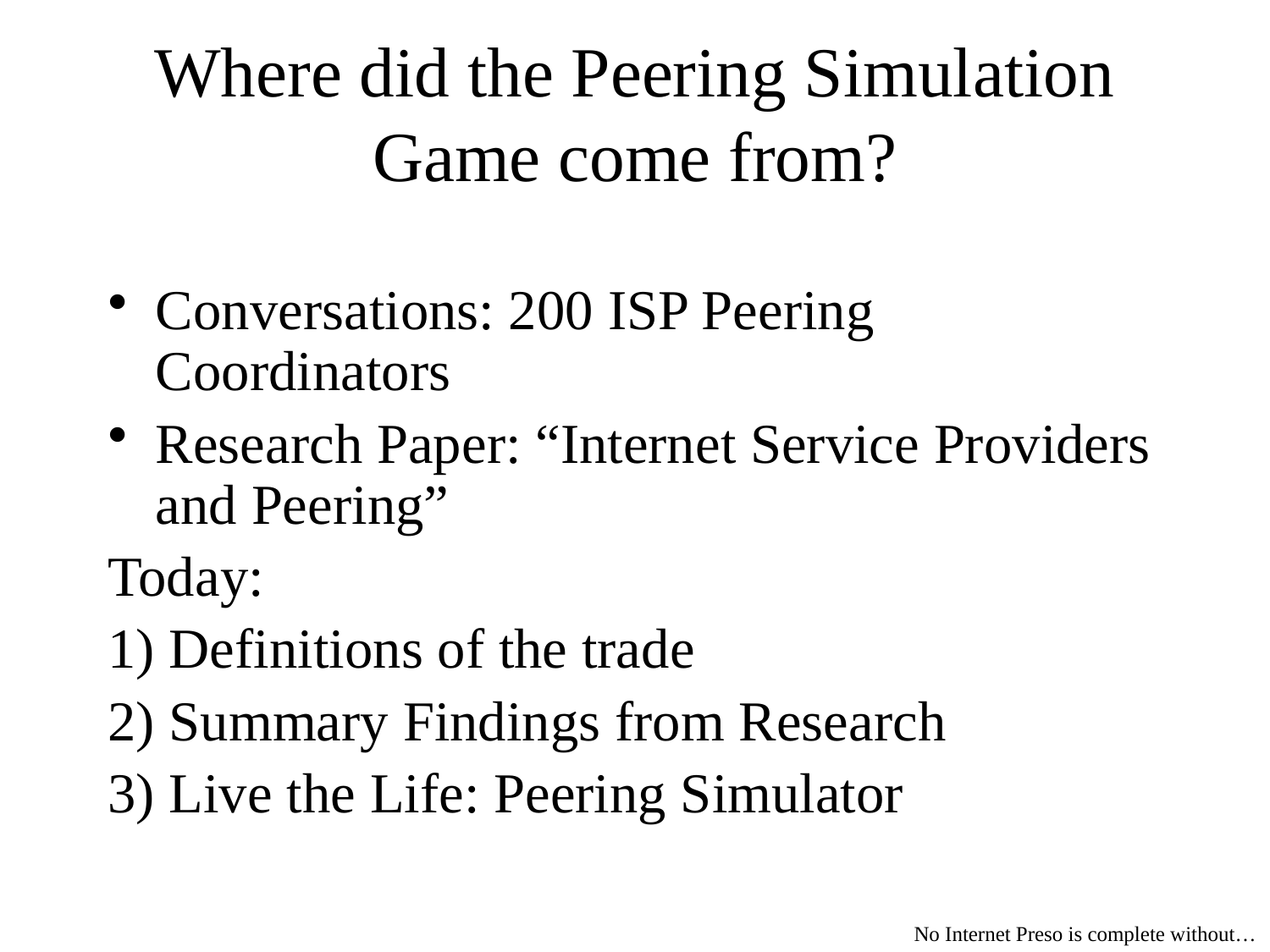

# Where did the Peering Simulation Game come from?
Conversations: 200 ISP Peering Coordinators
Research Paper: “Internet Service Providers and Peering”
Today:
1) Definitions of the trade
2) Summary Findings from Research
3) Live the Life: Peering Simulator
No Internet Preso is complete without…